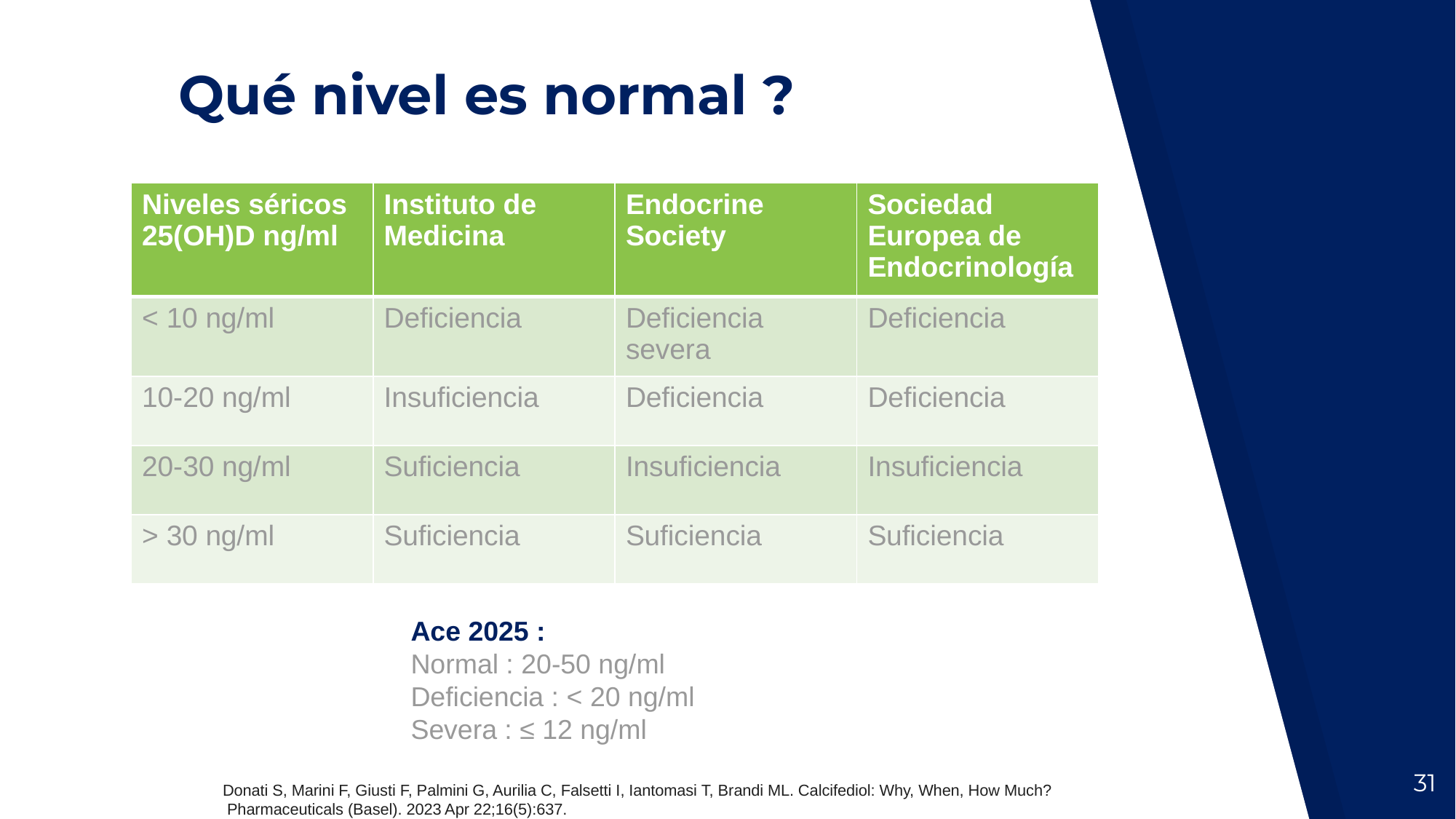

Qué nivel es normal ?
| Niveles séricos 25(OH)D ng/ml | Instituto de Medicina | Endocrine Society | Sociedad Europea de Endocrinología |
| --- | --- | --- | --- |
| < 10 ng/ml | Deficiencia | Deficiencia severa | Deficiencia |
| 10-20 ng/ml | Insuficiencia | Deficiencia | Deficiencia |
| 20-30 ng/ml | Suficiencia | Insuficiencia | Insuficiencia |
| > 30 ng/ml | Suficiencia | Suficiencia | Suficiencia |
Ace 2025 :
Normal : 20-50 ng/ml
Deficiencia : < 20 ng/ml
Severa : ≤ 12 ng/ml
31
Donati S, Marini F, Giusti F, Palmini G, Aurilia C, Falsetti I, Iantomasi T, Brandi ML. Calcifediol: Why, When, How Much?
 Pharmaceuticals (Basel). 2023 Apr 22;16(5):637.